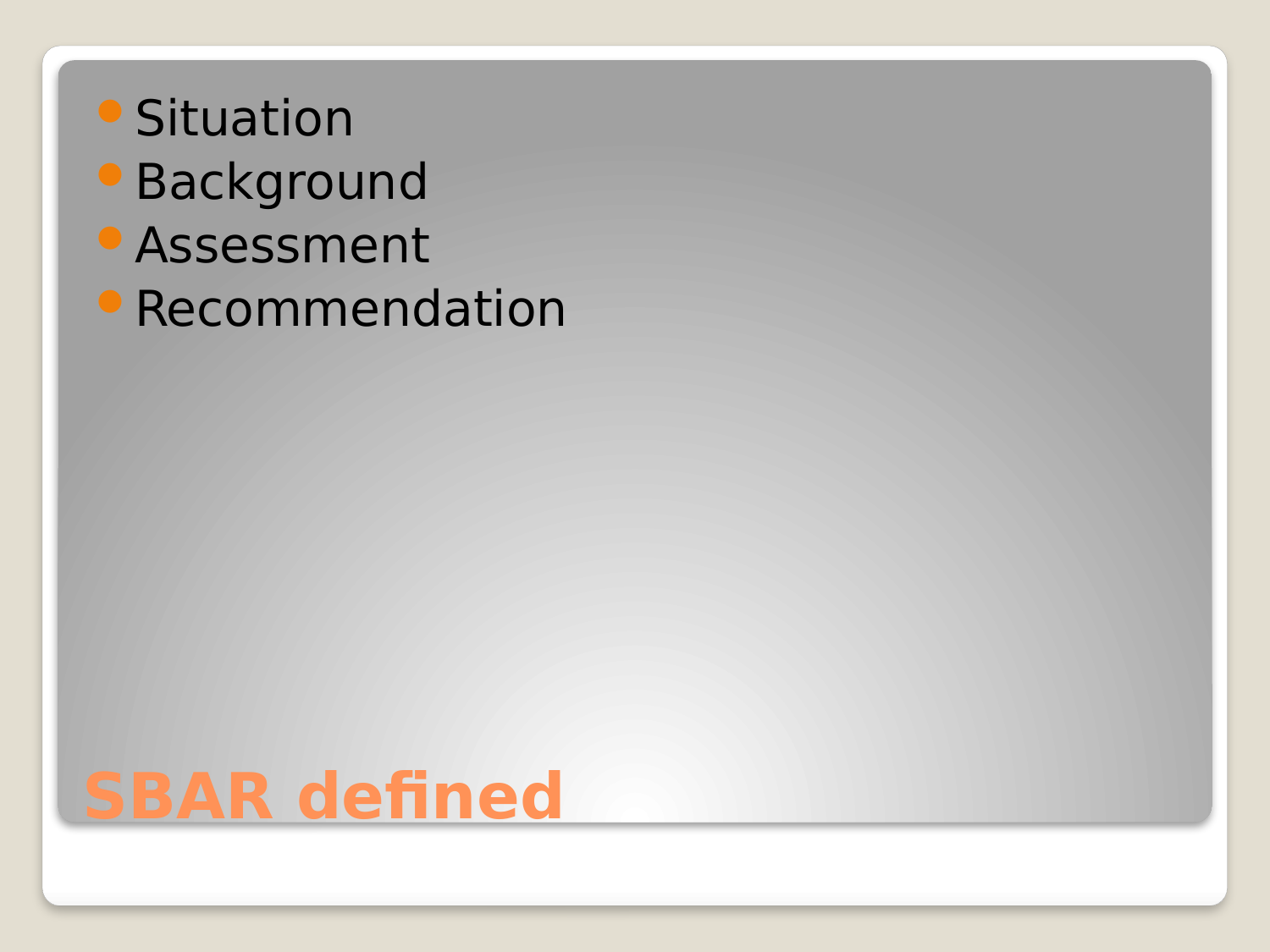

Situation
Background
Assessment
Recommendation
# SBAR defined